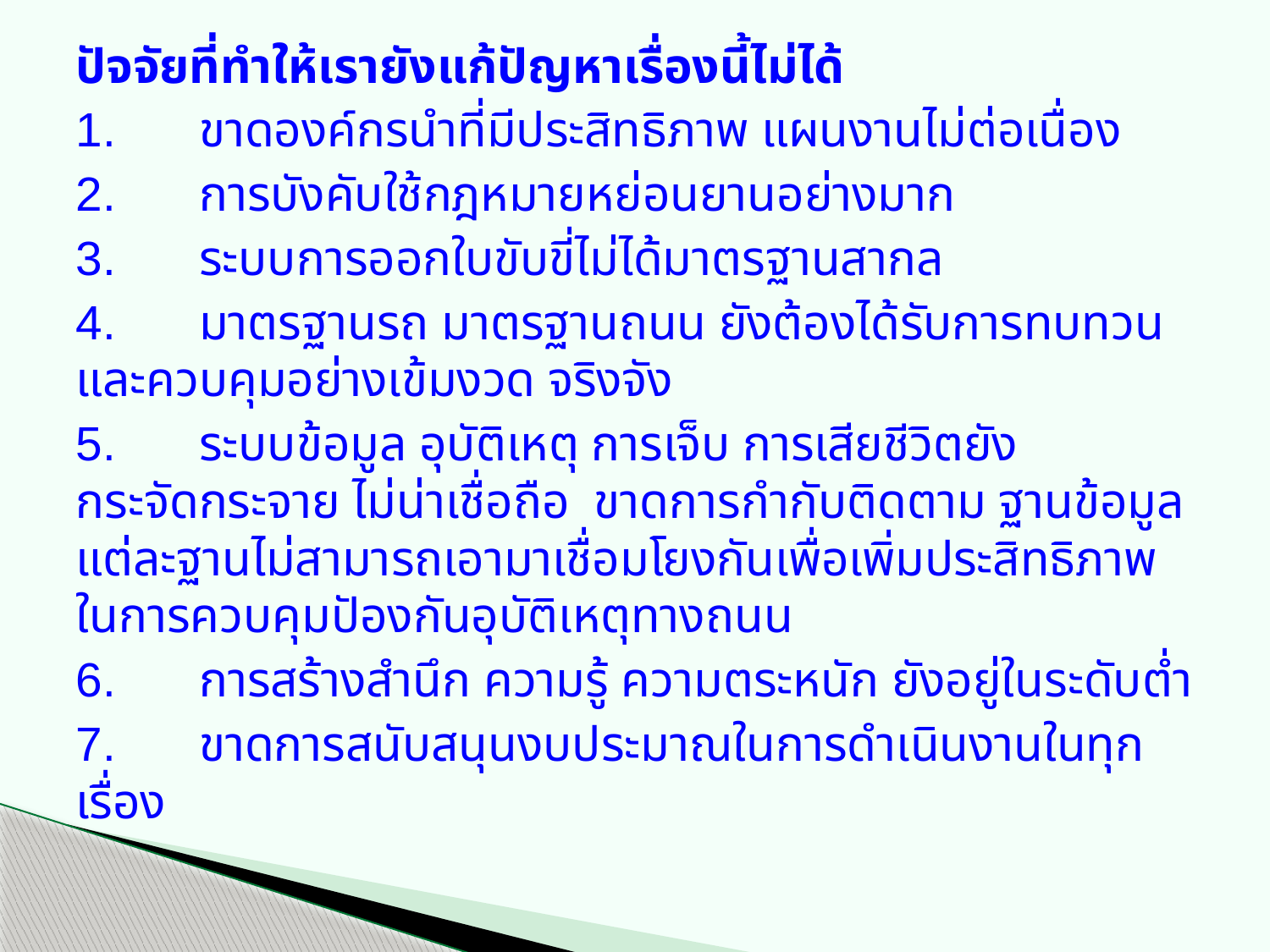

ปัจจัยที่ทำให้เรายังแก้ปัญหาเรื่องนี้ไม่ได้
1.	ขาดองค์กรนำที่มีประสิทธิภาพ แผนงานไม่ต่อเนื่อง
2.	การบังคับใช้กฎหมายหย่อนยานอย่างมาก
3.	ระบบการออกใบขับขี่ไม่ได้มาตรฐานสากล
4.	มาตรฐานรถ มาตรฐานถนน ยังต้องได้รับการทบทวน และควบคุมอย่างเข้มงวด จริงจัง
5.	ระบบข้อมูล อุบัติเหตุ การเจ็บ การเสียชีวิตยังกระจัดกระจาย ไม่น่าเชื่อถือ  ขาดการกำกับติดตาม ฐานข้อมูลแต่ละฐานไม่สามารถเอามาเชื่อมโยงกันเพื่อเพิ่มประสิทธิภาพในการควบคุมปัองกันอุบัติเหตุทางถนน
6.	การสร้างสำนึก ความรู้ ความตระหนัก ยังอยู่ในระดับต่ำ
7.	ขาดการสนับสนุนงบประมาณในการดำเนินงานในทุกเรื่อง